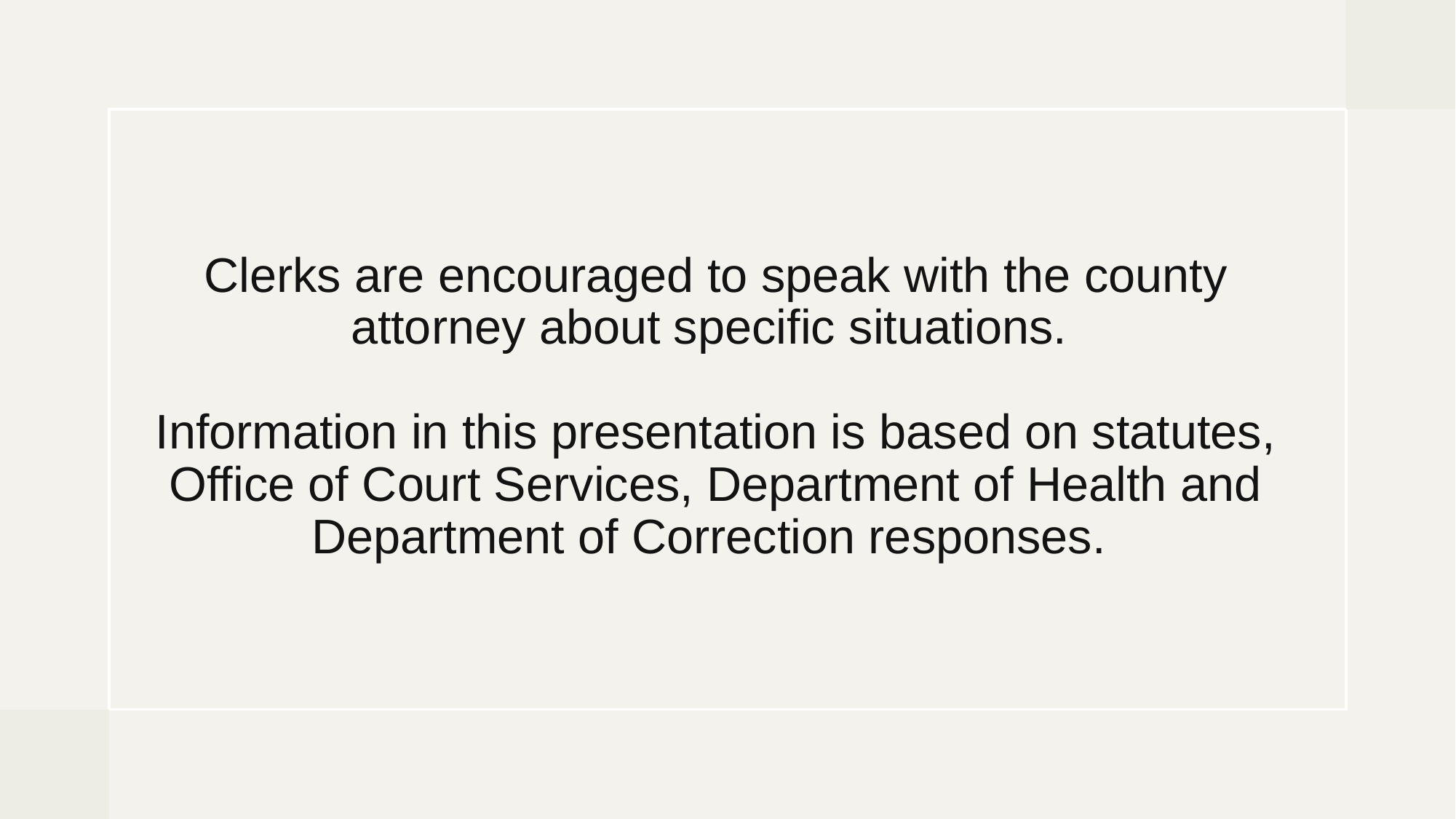

# Clerks are encouraged to speak with the county attorney about specific situations. Information in this presentation is based on statutes, Office of Court Services, Department of Health and Department of Correction responses.